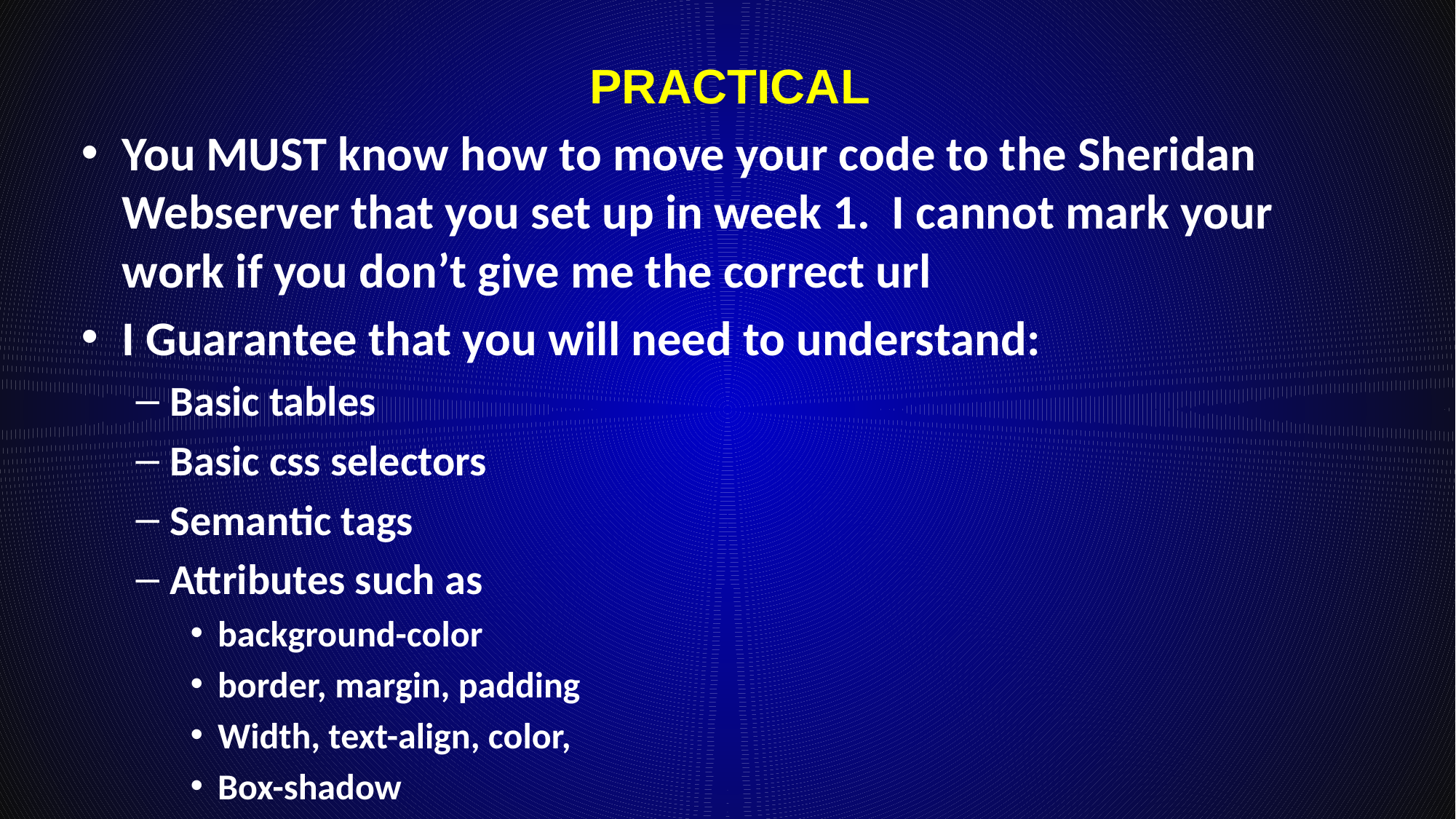

# Practical
You MUST know how to move your code to the Sheridan Webserver that you set up in week 1.  I cannot mark your work if you don’t give me the correct url
I Guarantee that you will need to understand:
Basic tables
Basic css selectors
Semantic tags
Attributes such as
background-color
border, margin, padding
Width, text-align, color,
Box-shadow